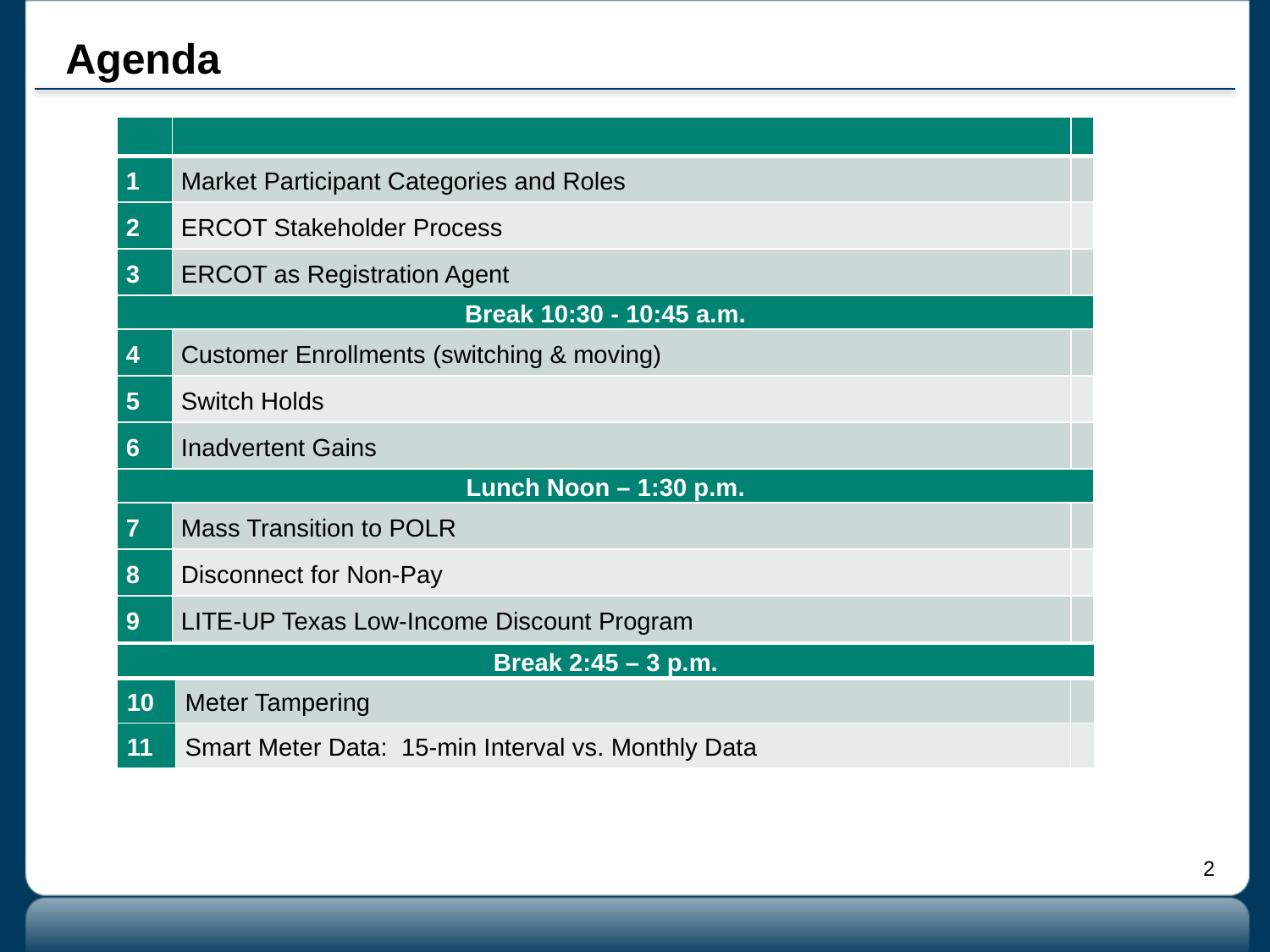

# Agenda
|  |  |  |
| --- | --- | --- |
| 1 | Market Participant Categories and Roles |  |
| 2 | ERCOT Stakeholder Process |  |
| 3 | ERCOT as Registration Agent |  |
| Break 10:30 - 10:45 a.m. |  |  |
| 4 | Customer Enrollments (switching & moving) |  |
| 5 | Switch Holds |  |
| 6 | Inadvertent Gains |  |
| Lunch Noon – 1:30 p.m. |  |  |
| 7 | Mass Transition to POLR |  |
| 8 | Disconnect for Non-Pay |  |
| 9 | LITE-UP Texas Low-Income Discount Program |  |
| Break 2:45 – 3 p.m. |  |  |
| --- | --- | --- |
| 10 | Meter Tampering |  |
| 11 | Smart Meter Data: 15-min Interval vs. Monthly Data |  |